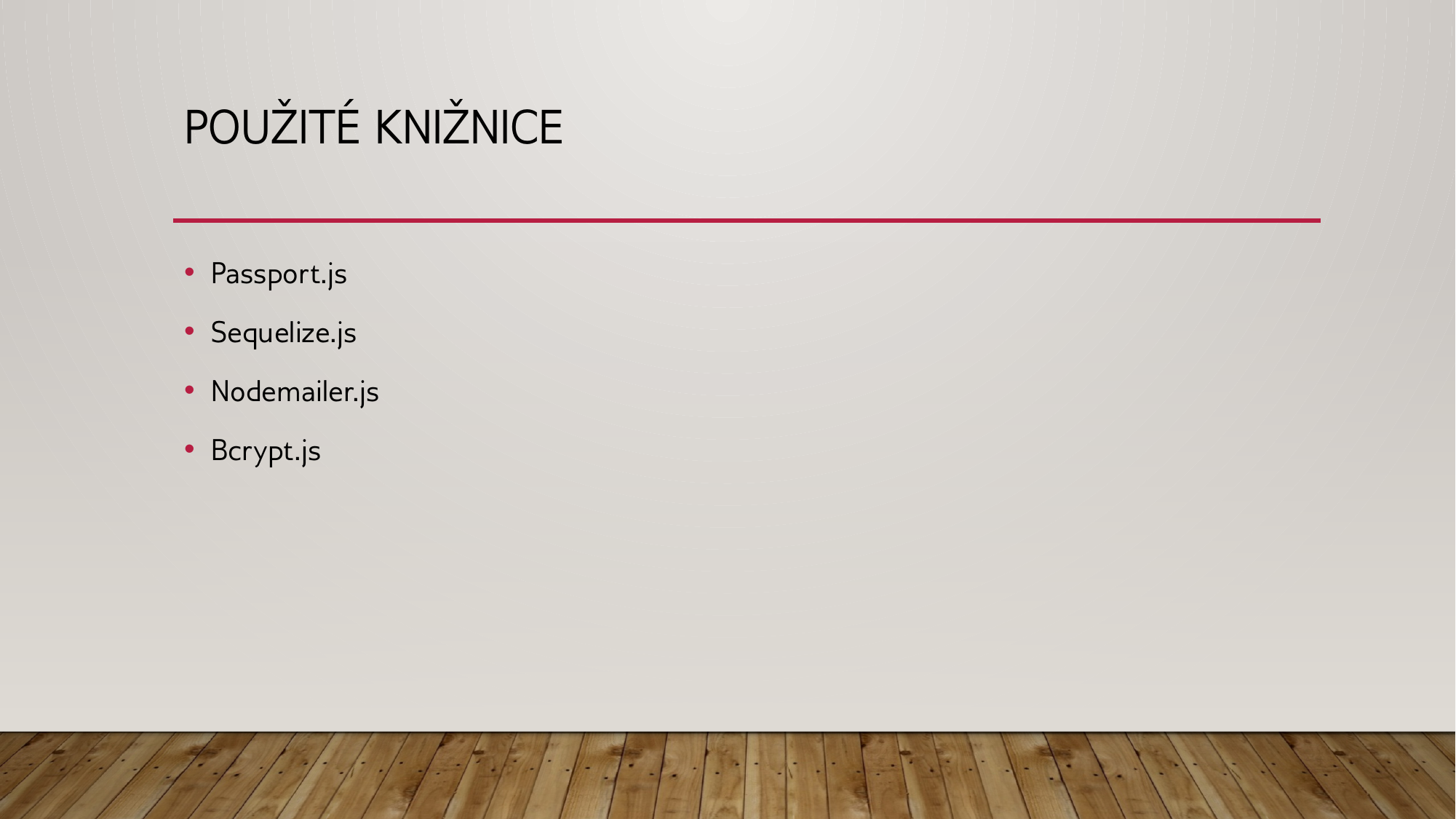

# Použité knižnice
Passport.js
Sequelize.js
Nodemailer.js
Bcrypt.js